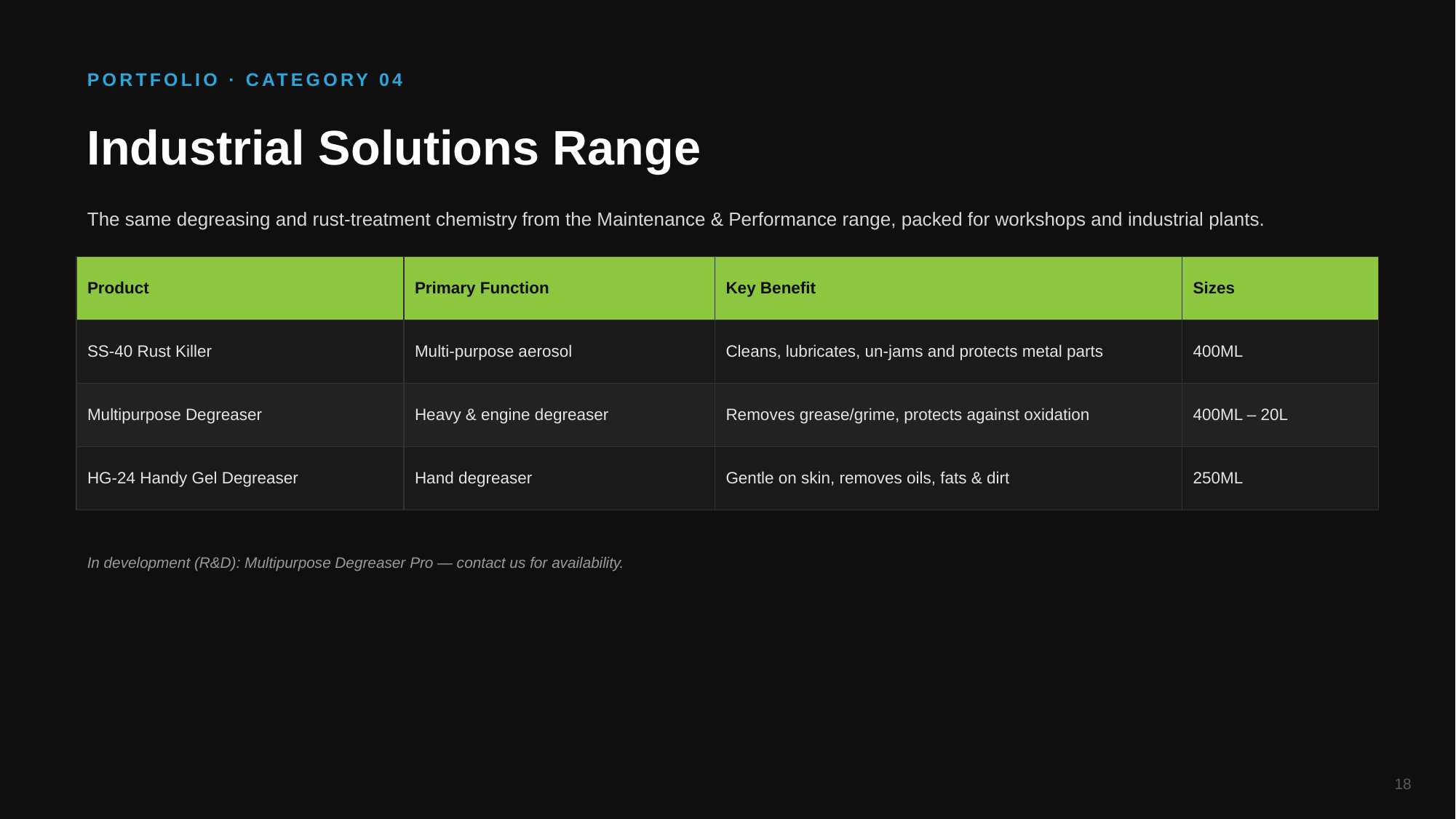

PORTFOLIO · CATEGORY 04
Industrial Solutions Range
The same degreasing and rust-treatment chemistry from the Maintenance & Performance range, packed for workshops and industrial plants.
| Product | Primary Function | Key Benefit | Sizes |
| --- | --- | --- | --- |
| SS-40 Rust Killer | Multi-purpose aerosol | Cleans, lubricates, un-jams and protects metal parts | 400ML |
| Multipurpose Degreaser | Heavy & engine degreaser | Removes grease/grime, protects against oxidation | 400ML – 20L |
| HG-24 Handy Gel Degreaser | Hand degreaser | Gentle on skin, removes oils, fats & dirt | 250ML |
In development (R&D): Multipurpose Degreaser Pro — contact us for availability.
18